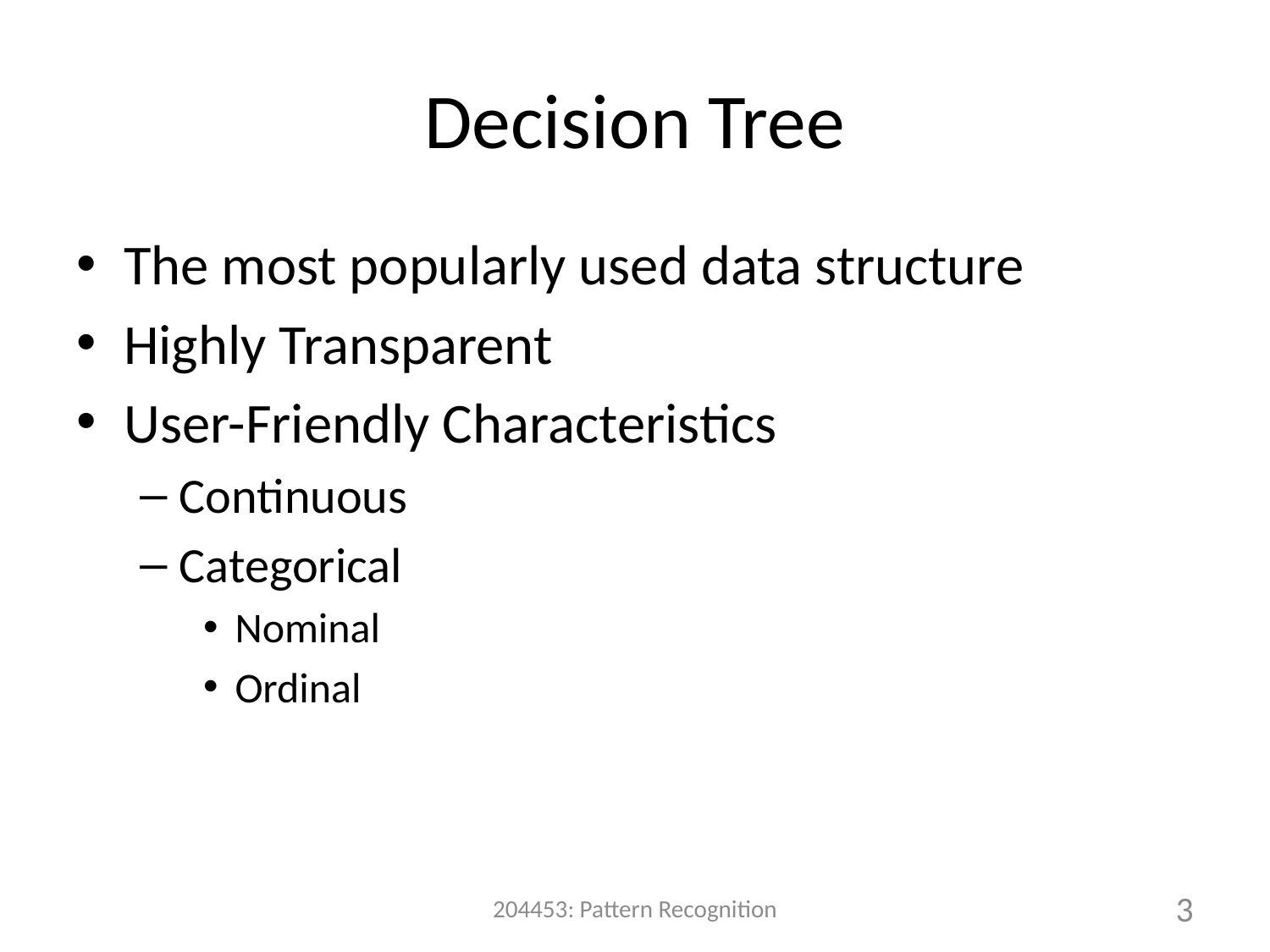

# Decision Tree
The most popularly used data structure
Highly Transparent
User-Friendly Characteristics
Continuous
Categorical
Nominal
Ordinal

204453: Pattern Recognition
3